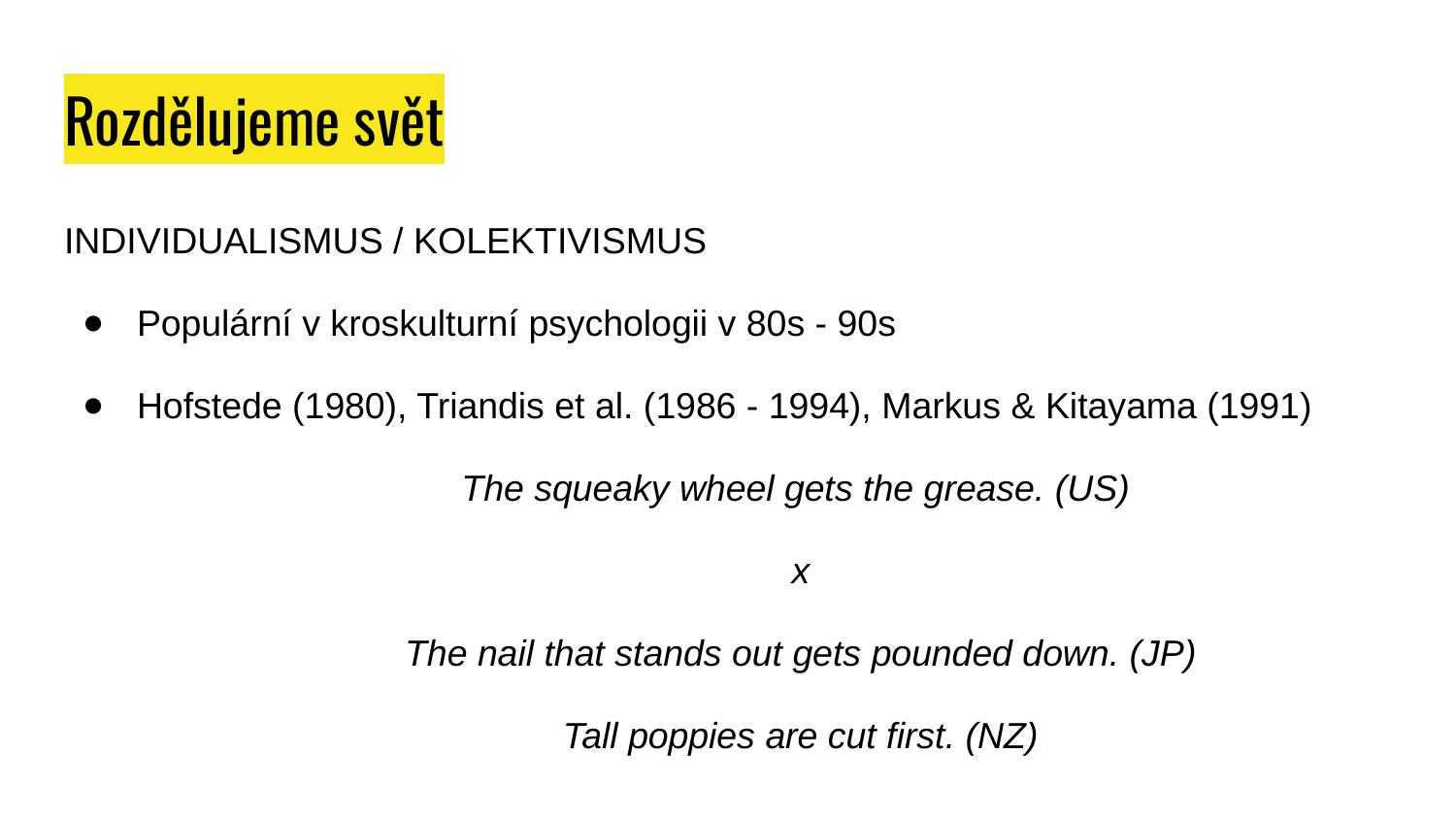

# Rozdělujeme svět
INDIVIDUALISMUS / KOLEKTIVISMUS
Populární v kroskulturní psychologii v 80s - 90s
Hofstede (1980), Triandis et al. (1986 - 1994), Markus & Kitayama (1991)
The squeaky wheel gets the grease. (US)
x
The nail that stands out gets pounded down. (JP)
Tall poppies are cut first. (NZ)